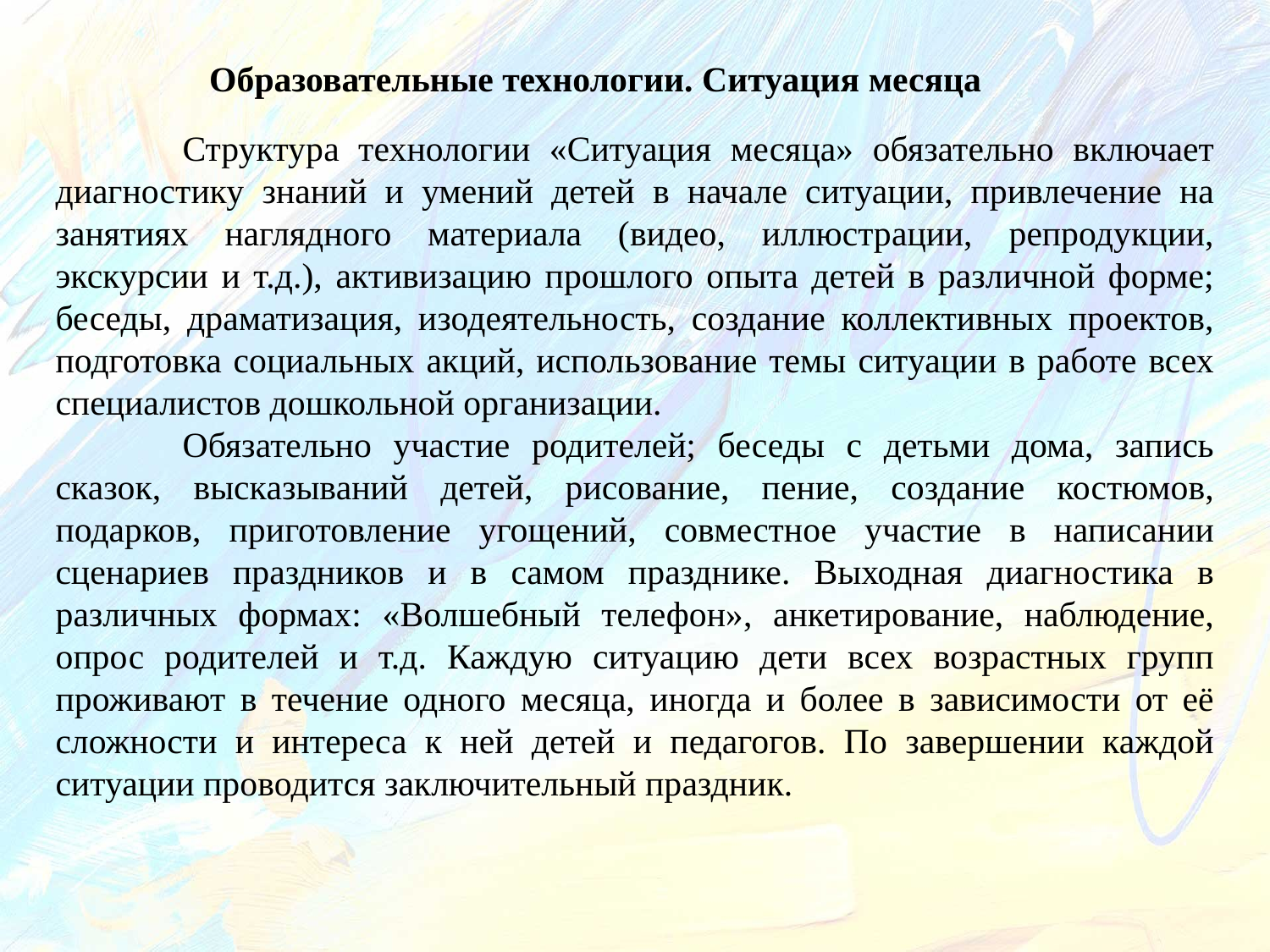

Образовательные технологии. Ситуация месяца
	Структура технологии «Ситуация месяца» обязательно включает диагностику знаний и умений детей в начале ситуации, привлечение на занятиях наглядного материала (видео, иллюстрации, репродукции, экскурсии и т.д.), активизацию прошлого опыта детей в различной форме; беседы, драматизация, изодеятельность, создание коллективных проектов, подготовка социальных акций, использование темы ситуации в работе всех специалистов дошкольной организации.
	Обязательно участие родителей; беседы с детьми дома, запись сказок, высказываний детей, рисование, пение, создание костюмов, подарков, приготовление угощений, совместное участие в написании сценариев праздников и в самом празднике. Выходная диагностика в различных формах: «Волшебный телефон», анкетирование, наблюдение, опрос родителей и т.д. Каждую ситуацию дети всех возрастных групп проживают в течение одного месяца, иногда и более в зависимости от её сложности и интереса к ней детей и педагогов. По завершении каждой ситуации проводится заключительный праздник.